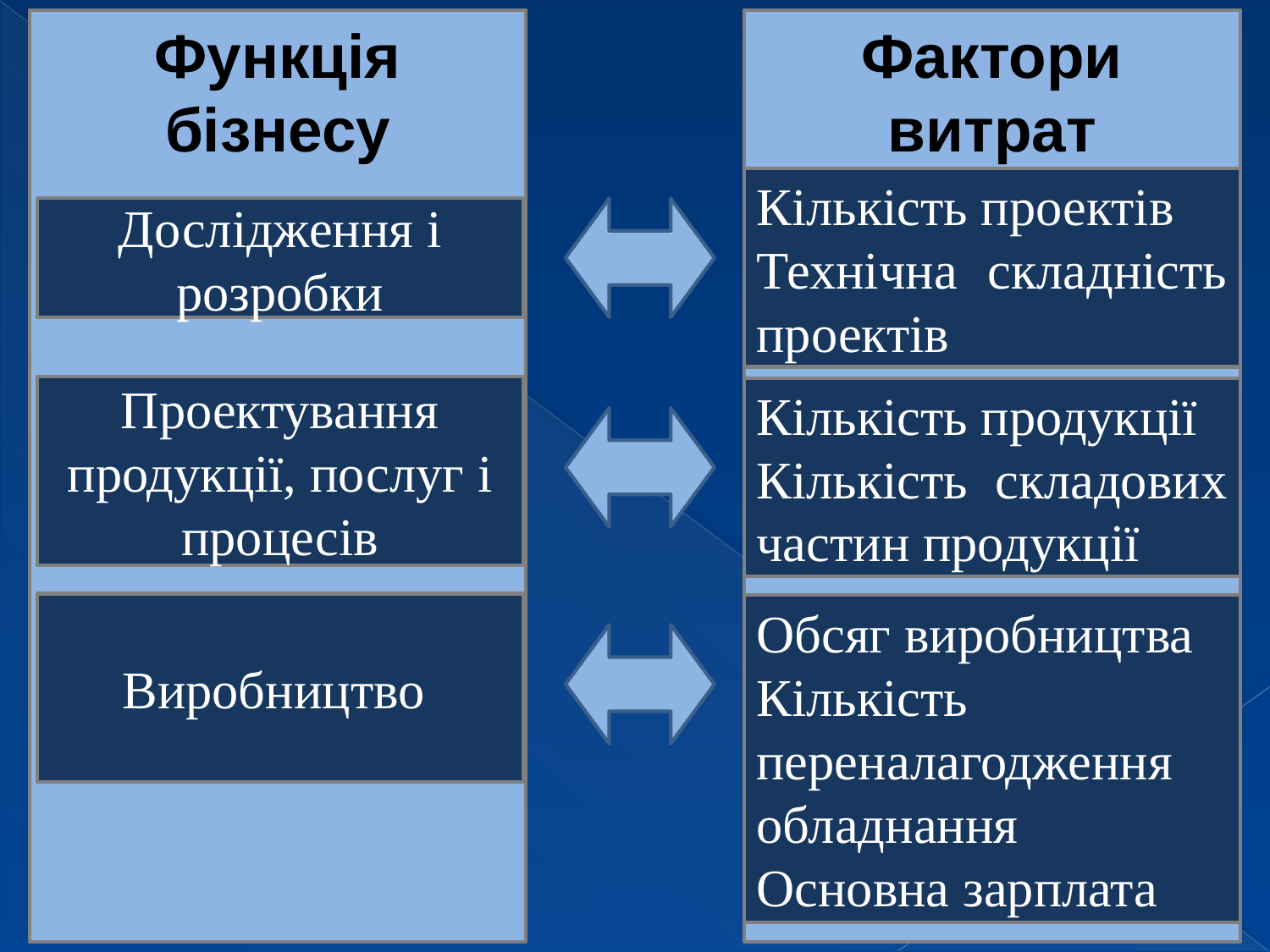

Функція бізнесу
Фактори витрат
Кількість проектів
Технічна складність проектів
Дослідження і розробки

Проектування продукції, послуг і процесів
Кількість продукції
Кількість складових частин продукції

Виробництво
Обсяг виробництва
Кількість переналагодження обладнання
Основна зарплата